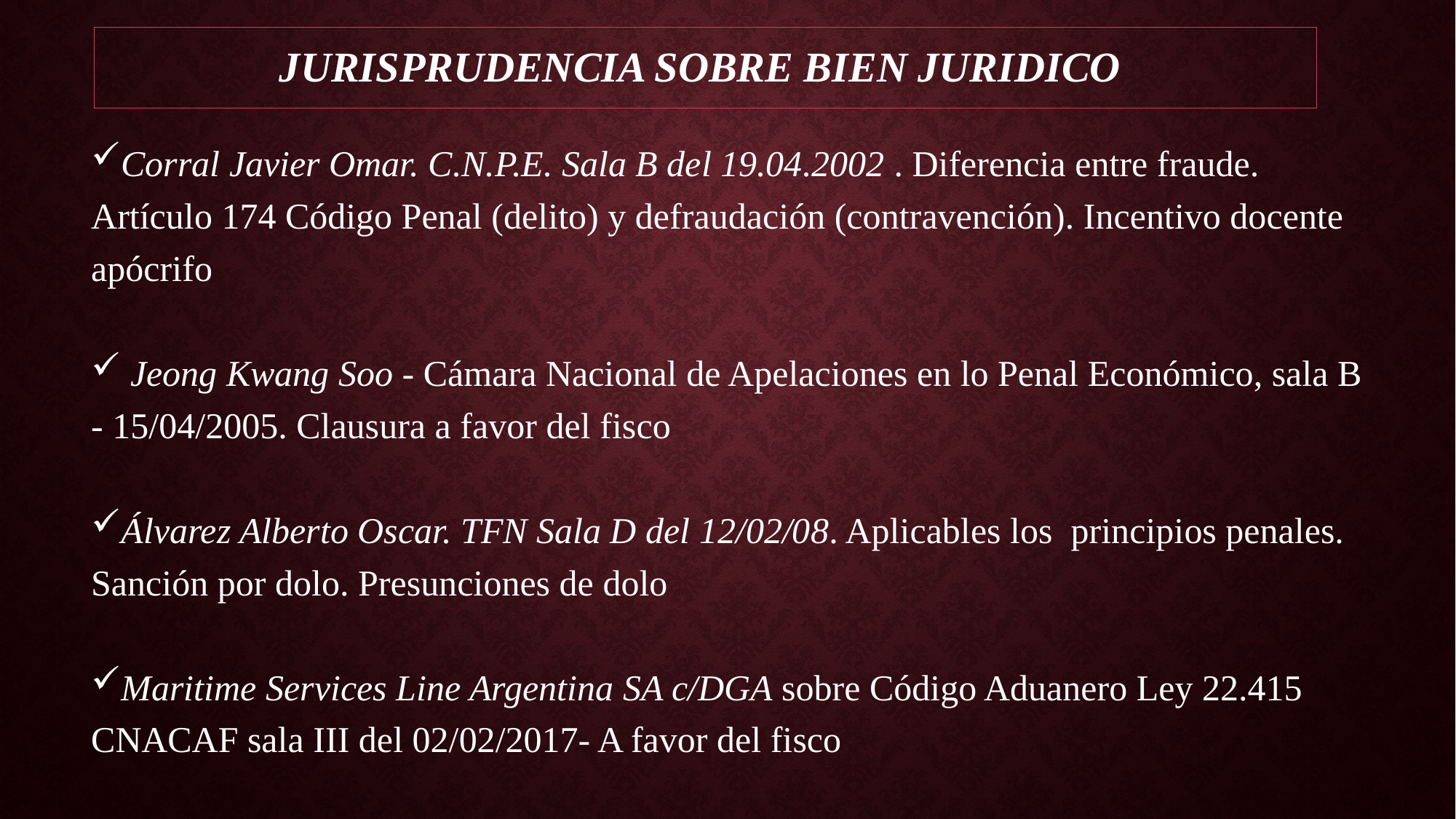

# JURISPRUDENCIA SOBRE BIEN JURIDICO
Corral Javier Omar. C.N.P.E. Sala B del 19.04.2002 . Diferencia entre fraude. Artículo 174 Código Penal (delito) y defraudación (contravención). Incentivo docente apócrifo

 Jeong Kwang Soo - Cámara Nacional de Apelaciones en lo Penal Económico, sala B - 15/04/2005. Clausura a favor del fisco

Álvarez Alberto Oscar. TFN Sala D del 12/02/08. Aplicables los  principios penales. Sanción por dolo. Presunciones de dolo

Maritime Services Line Argentina SA c/DGA sobre Código Aduanero Ley 22.415 CNACAF sala III del 02/02/2017- A favor del fisco